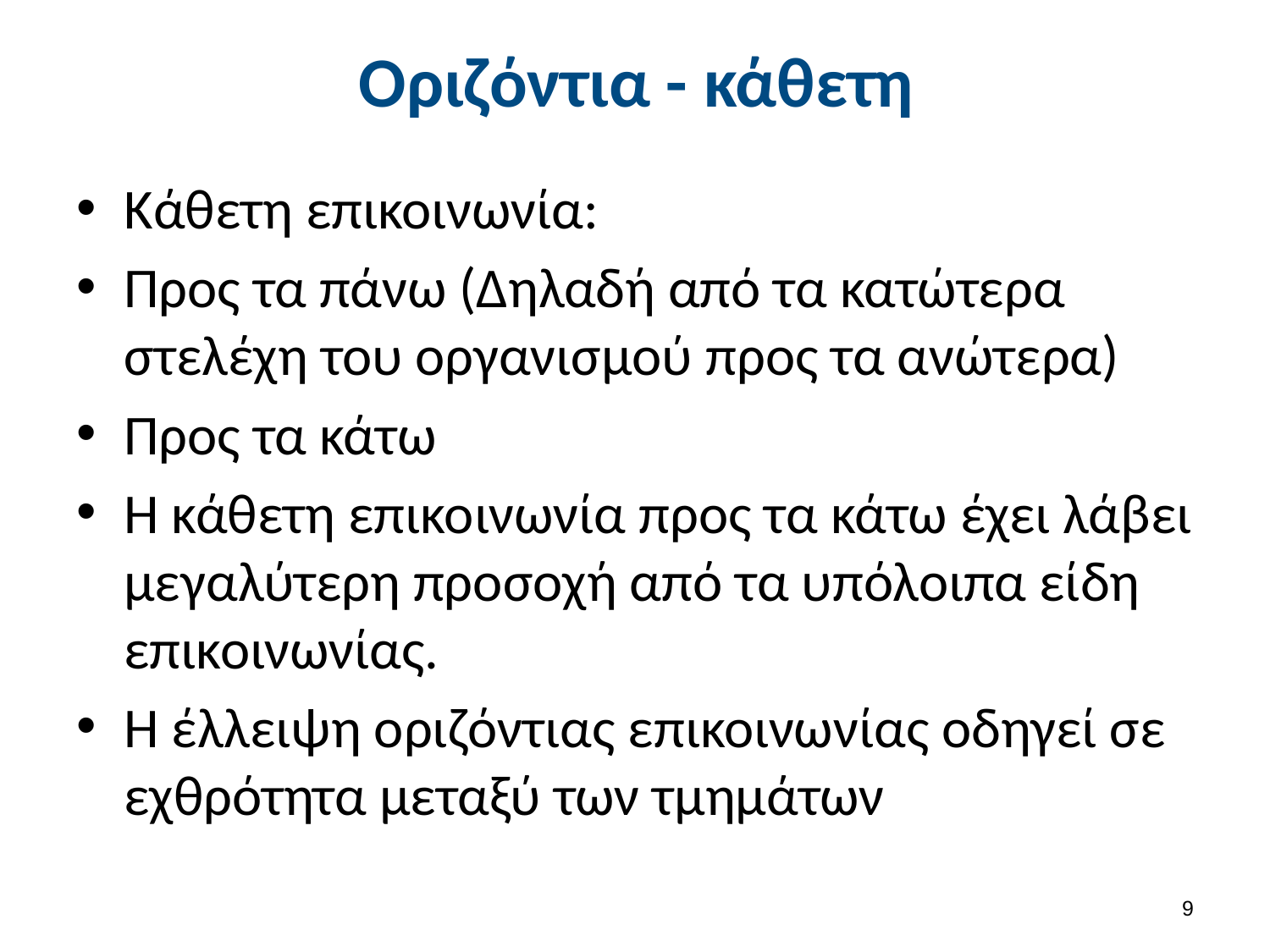

# Οριζόντια - κάθετη
Κάθετη επικοινωνία:
Προς τα πάνω (Δηλαδή από τα κατώτερα στελέχη του οργανισμού προς τα ανώτερα)
Προς τα κάτω
Η κάθετη επικοινωνία προς τα κάτω έχει λάβει μεγαλύτερη προσοχή από τα υπόλοιπα είδη επικοινωνίας.
Η έλλειψη οριζόντιας επικοινωνίας οδηγεί σε εχθρότητα μεταξύ των τμημάτων

9